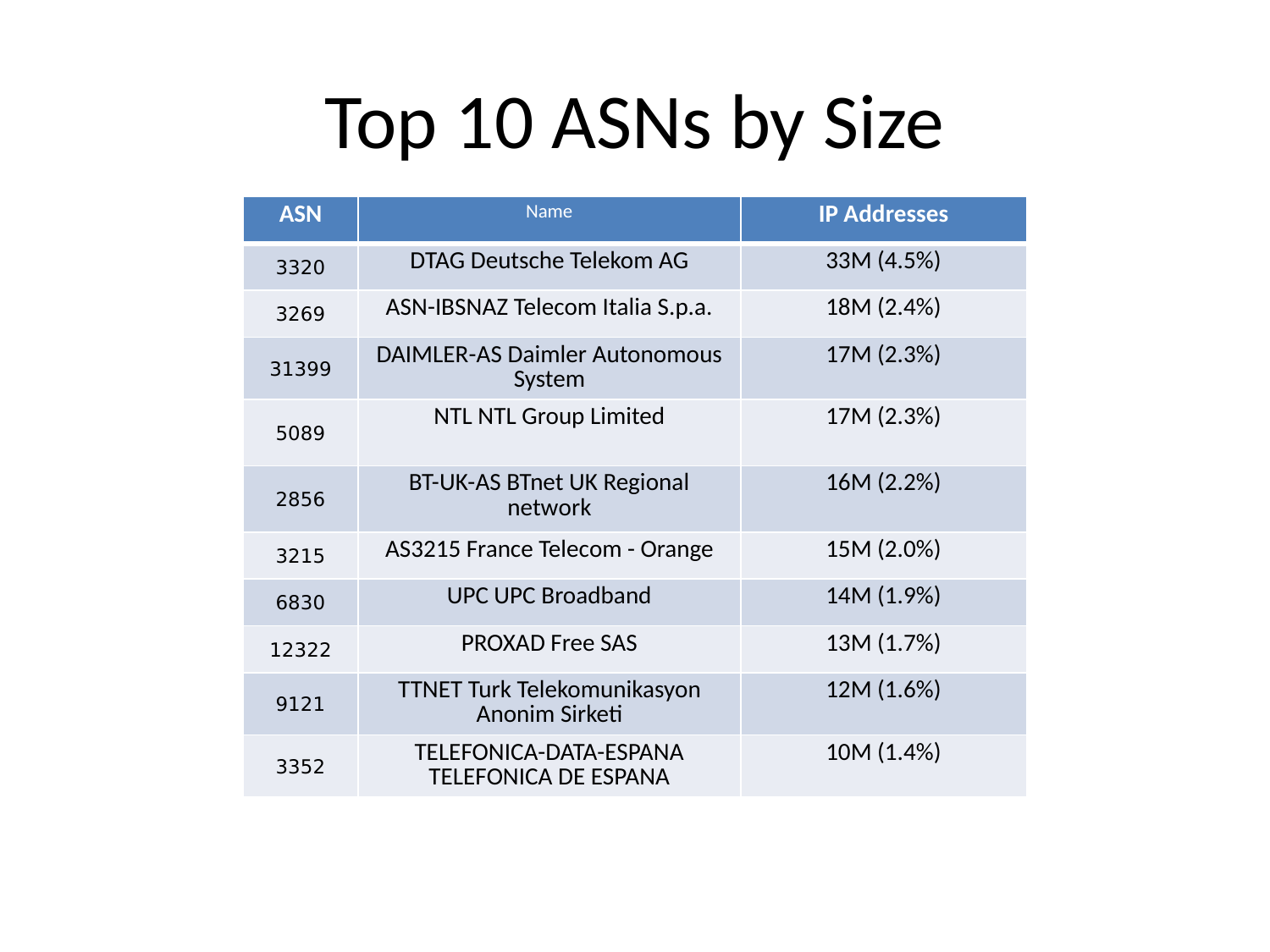

# Top 10 ASNs by Size
| ASN | Name | IP Addresses |
| --- | --- | --- |
| 3320 | DTAG Deutsche Telekom AG | 33M (4.5%) |
| 3269 | ASN-IBSNAZ Telecom Italia S.p.a. | 18M (2.4%) |
| 31399 | DAIMLER-AS Daimler Autonomous System | 17M (2.3%) |
| 5089 | NTL NTL Group Limited | 17M (2.3%) |
| 2856 | BT-UK-AS BTnet UK Regional network | 16M (2.2%) |
| 3215 | AS3215 France Telecom - Orange | 15M (2.0%) |
| 6830 | UPC UPC Broadband | 14M (1.9%) |
| 12322 | PROXAD Free SAS | 13M (1.7%) |
| 9121 | TTNET Turk Telekomunikasyon Anonim Sirketi | 12M (1.6%) |
| 3352 | TELEFONICA-DATA-ESPANA TELEFONICA DE ESPANA | 10M (1.4%) |